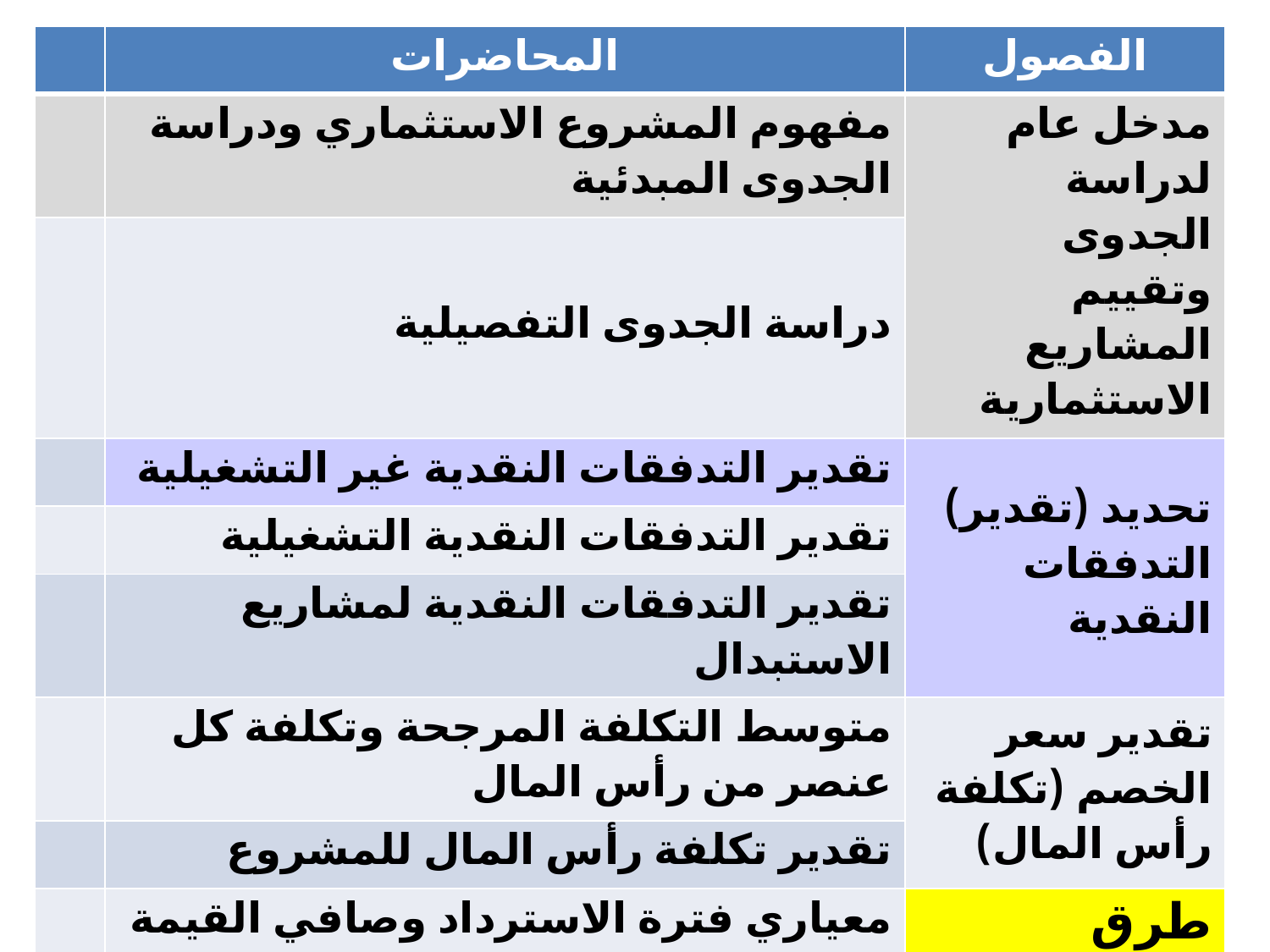

|  | المحاضرات | الفصول |
| --- | --- | --- |
|  | مفهوم المشروع الاستثماري ودراسة الجدوى المبدئية | مدخل عام لدراسة الجدوى وتقييم المشاريع الاستثمارية |
|  | دراسة الجدوى التفصيلية |  |
|  | تقدير التدفقات النقدية غير التشغيلية | تحديد (تقدير) التدفقات النقدية |
|  | تقدير التدفقات النقدية التشغيلية |  |
|  | تقدير التدفقات النقدية لمشاريع الاستبدال |  |
|  | متوسط التكلفة المرجحة وتكلفة كل عنصر من رأس المال | تقدير سعر الخصم (تكلفة رأس المال) |
|  | تقدير تكلفة رأس المال للمشروع |  |
|  | معياري فترة الاسترداد وصافي القيمة الحالية | طرق التقييم الشائعة للمشاريع الاستثمارية |
|  | معياري معدل المردود الداخلي ومؤشر الربحية |  |
|  | التضارب بين المؤشرات ومعدل المردود الداخلي المطور | انتقادات وملاحظات حول مؤشرات التقييم المدروسة |
|  | المؤشرات البديلة في حالة اختلاف أعمار المشاريع |  |